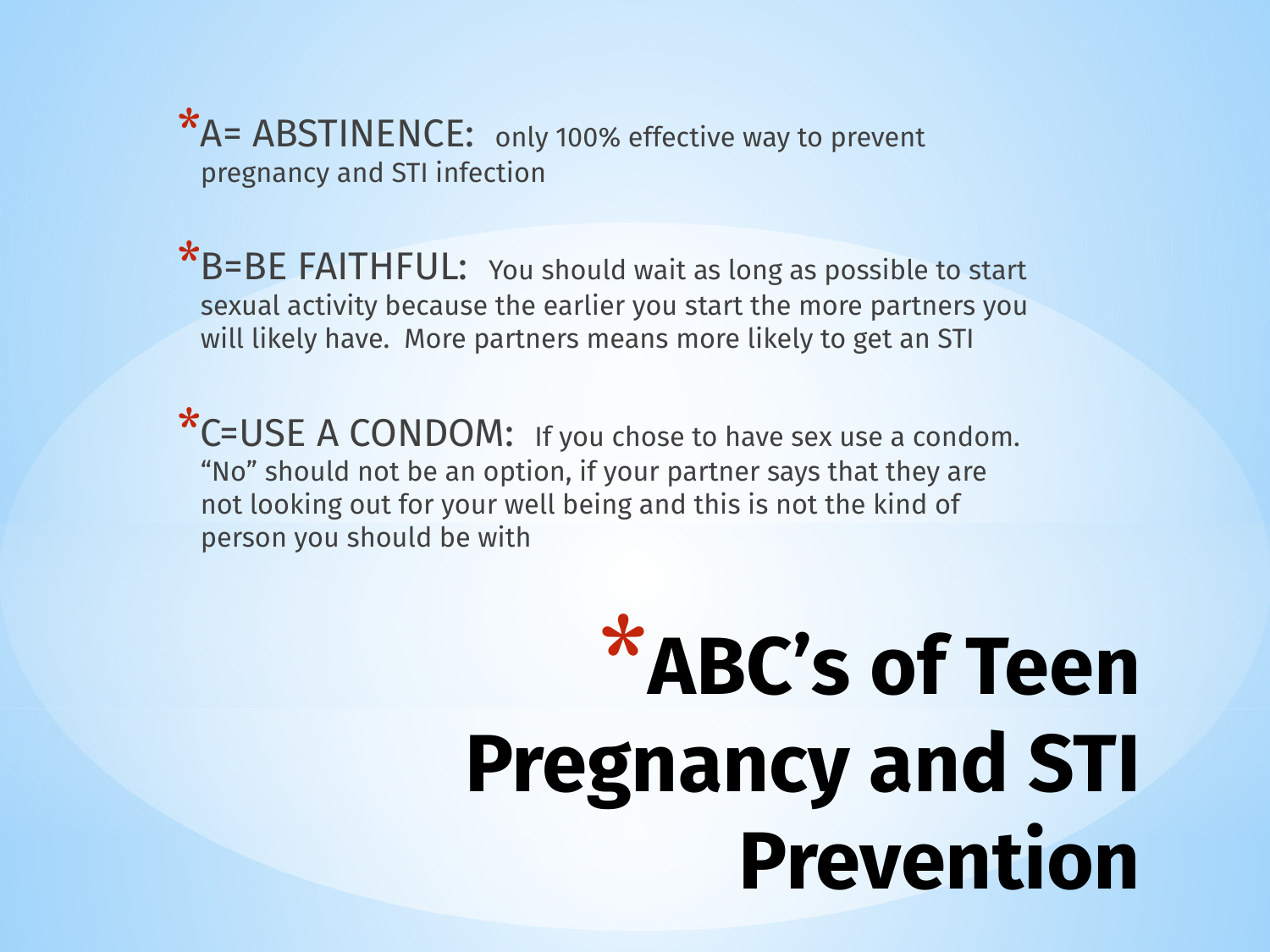

A= ABSTINENCE:  only 100% effective way to prevent pregnancy and STI infection

B=BE FAITHFUL:  You should wait as long as possible to start sexual activity because the earlier you start the more partners you will likely have.  More partners means more likely to get an STI

C=USE A CONDOM:  If you chose to have sex use a condom.  “No” should not be an option, if your partner says that they are not looking out for your well being and this is not the kind of person you should be with
# ABC’s of Teen Pregnancy and STI Prevention